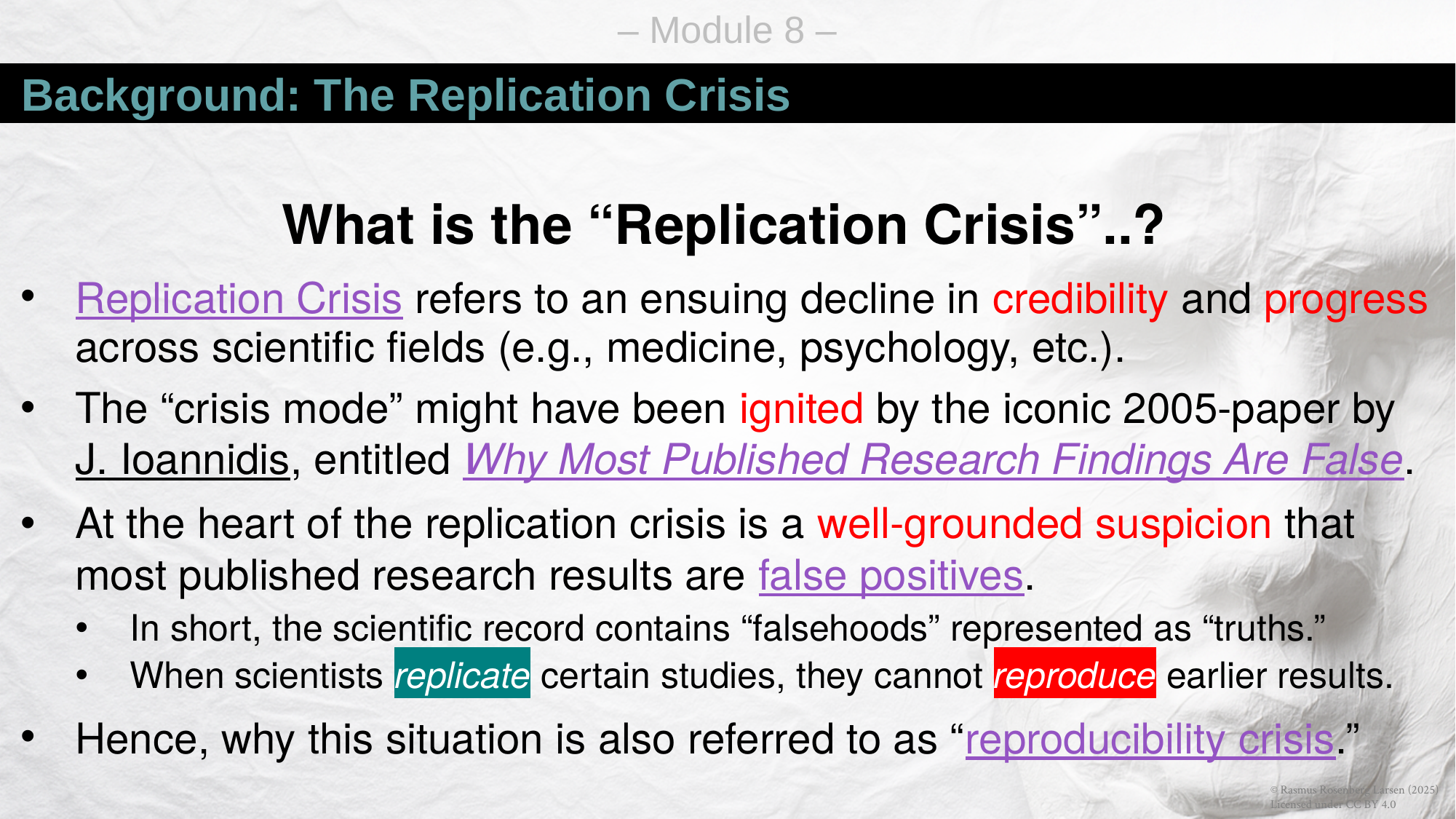

# Background: The Replication Crisis

What is the “Replication Crisis”..?
Replication Crisis refers to an ensuing decline in credibility and progress across scientific fields (e.g., medicine, psychology, etc.).
The “crisis mode” might have been ignited by the iconic 2005-paper by J. Ioannidis, entitled Why Most Published Research Findings Are False.
At the heart of the replication crisis is a well-grounded suspicion that most published research results are false positives.
In short, the scientific record contains “falsehoods” represented as “truths.”
When scientists replicate certain studies, they cannot reproduce earlier results.
Hence, why this situation is also referred to as “reproducibility crisis.”